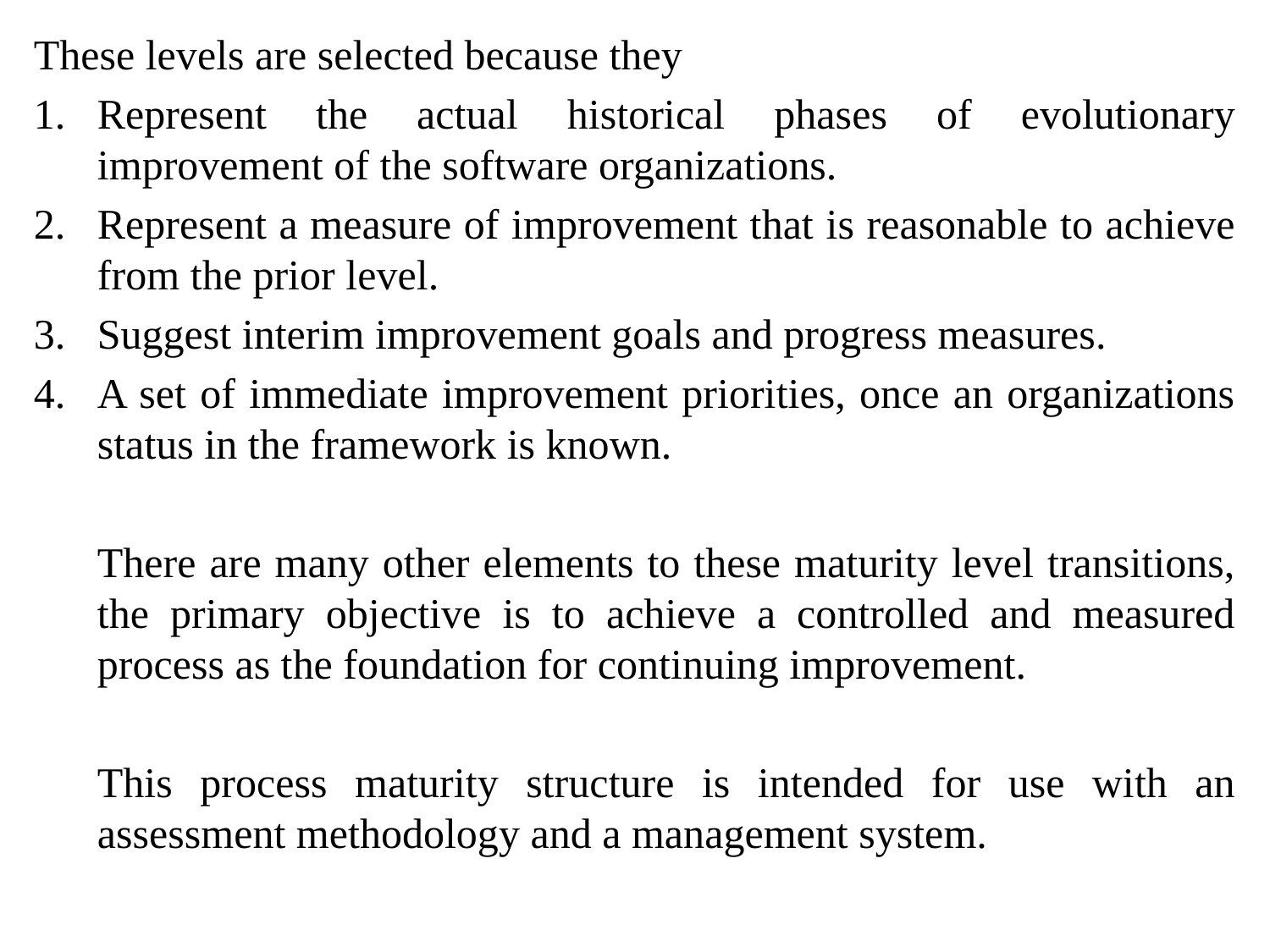

These levels are selected because they
Represent the actual historical phases of evolutionary improvement of the software organizations.
Represent a measure of improvement that is reasonable to achieve from the prior level.
Suggest interim improvement goals and progress measures.
A set of immediate improvement priorities, once an organizations status in the framework is known.

	There are many other elements to these maturity level transitions, the primary objective is to achieve a controlled and measured process as the foundation for continuing improvement.

	This process maturity structure is intended for use with an assessment methodology and a management system.